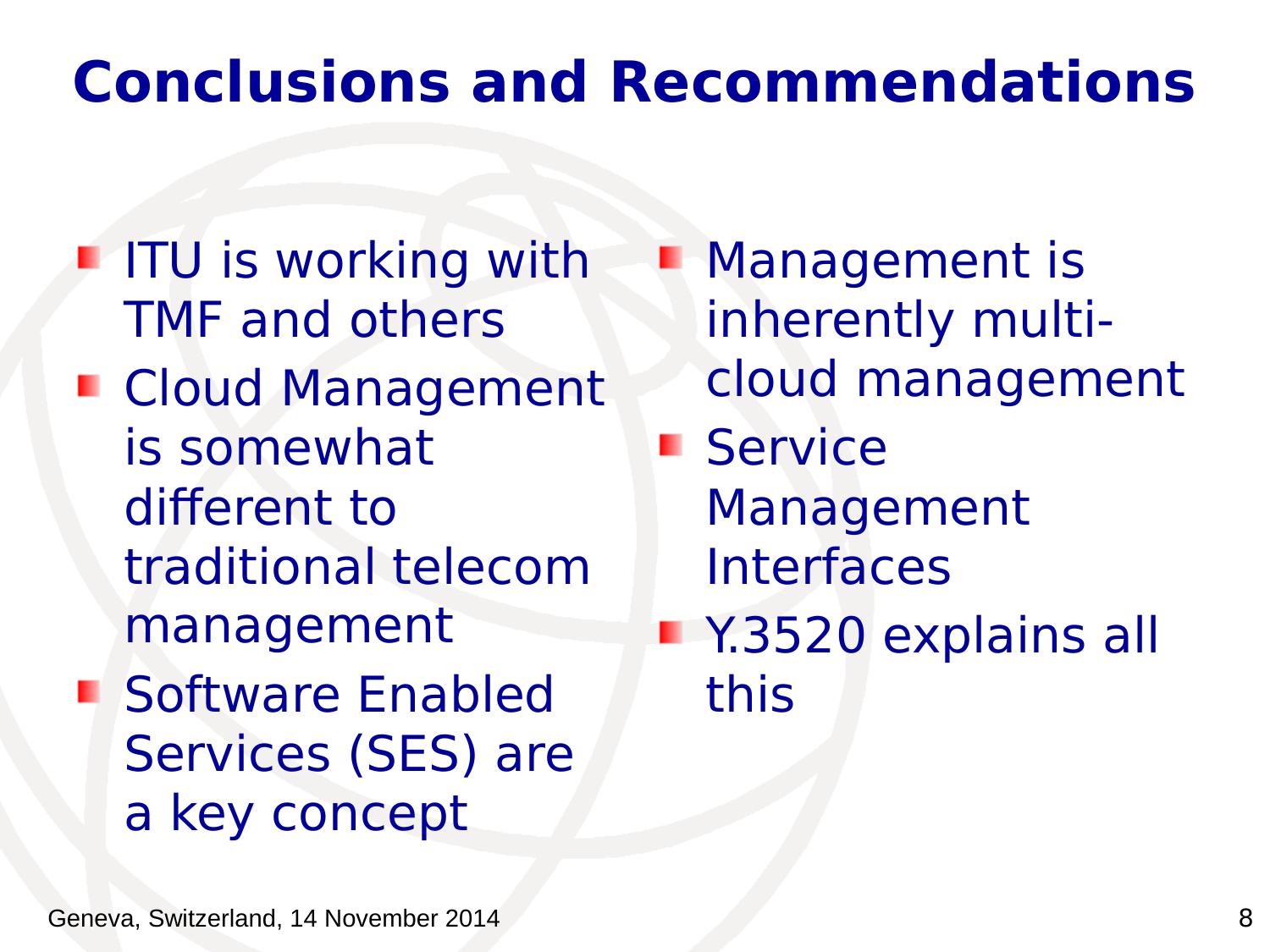

# Conclusions and Recommendations
ITU is working with TMF and others
Cloud Management is somewhat different to traditional telecom management
Software Enabled Services (SES) are a key concept
Management is inherently multi-cloud management
Service Management Interfaces
Y.3520 explains all this
Geneva, Switzerland, 14 November 2014
8